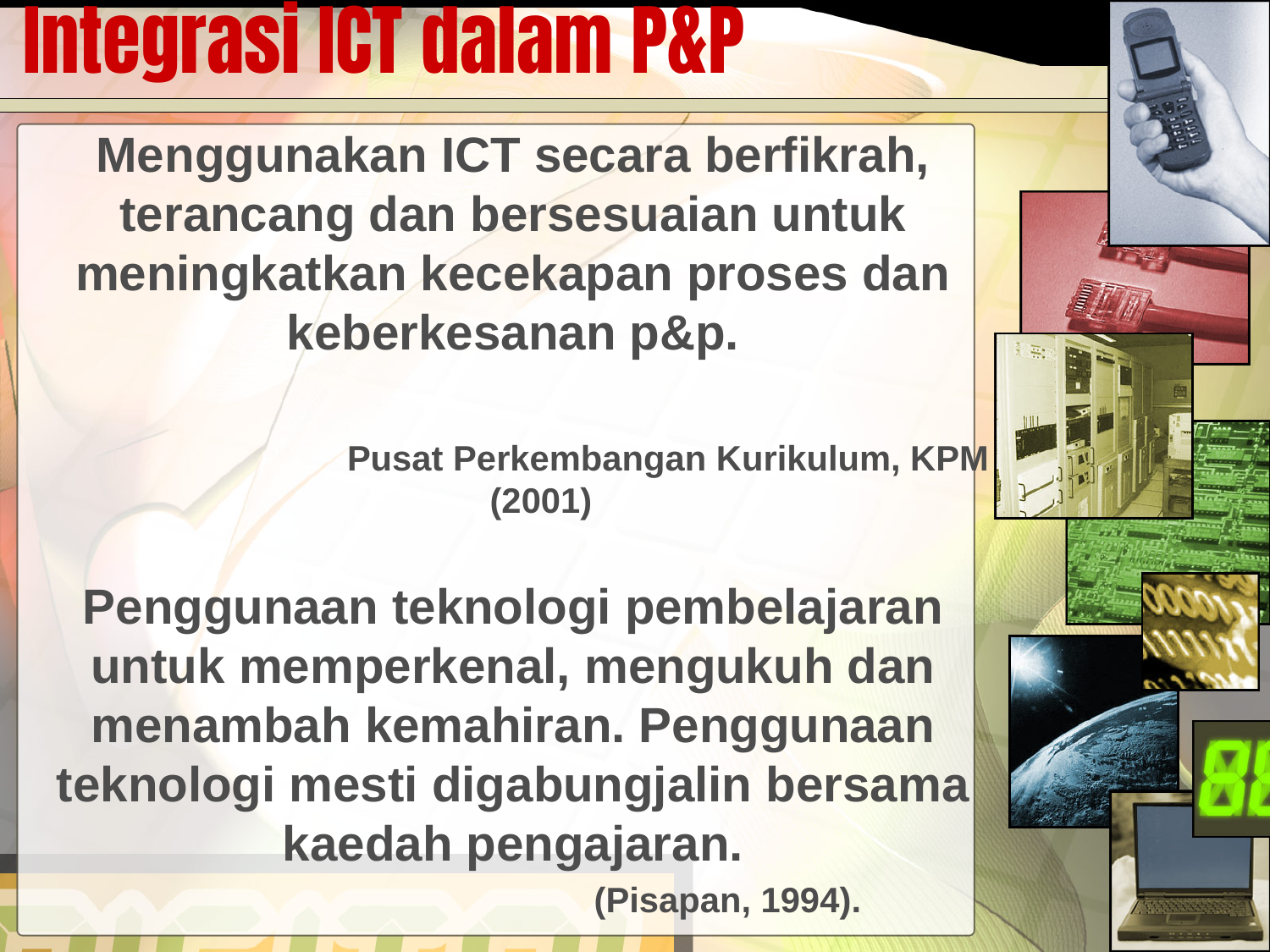

# Integrasi ICT dalam P&P
Menggunakan ICT secara berfikrah, terancang dan bersesuaian untuk meningkatkan kecekapan proses dan keberkesanan p&p.

		Pusat Perkembangan Kurikulum, KPM (2001)

Penggunaan teknologi pembelajaran untuk memperkenal, mengukuh dan menambah kemahiran. Penggunaan teknologi mesti digabungjalin bersama kaedah pengajaran.
		(Pisapan, 1994).